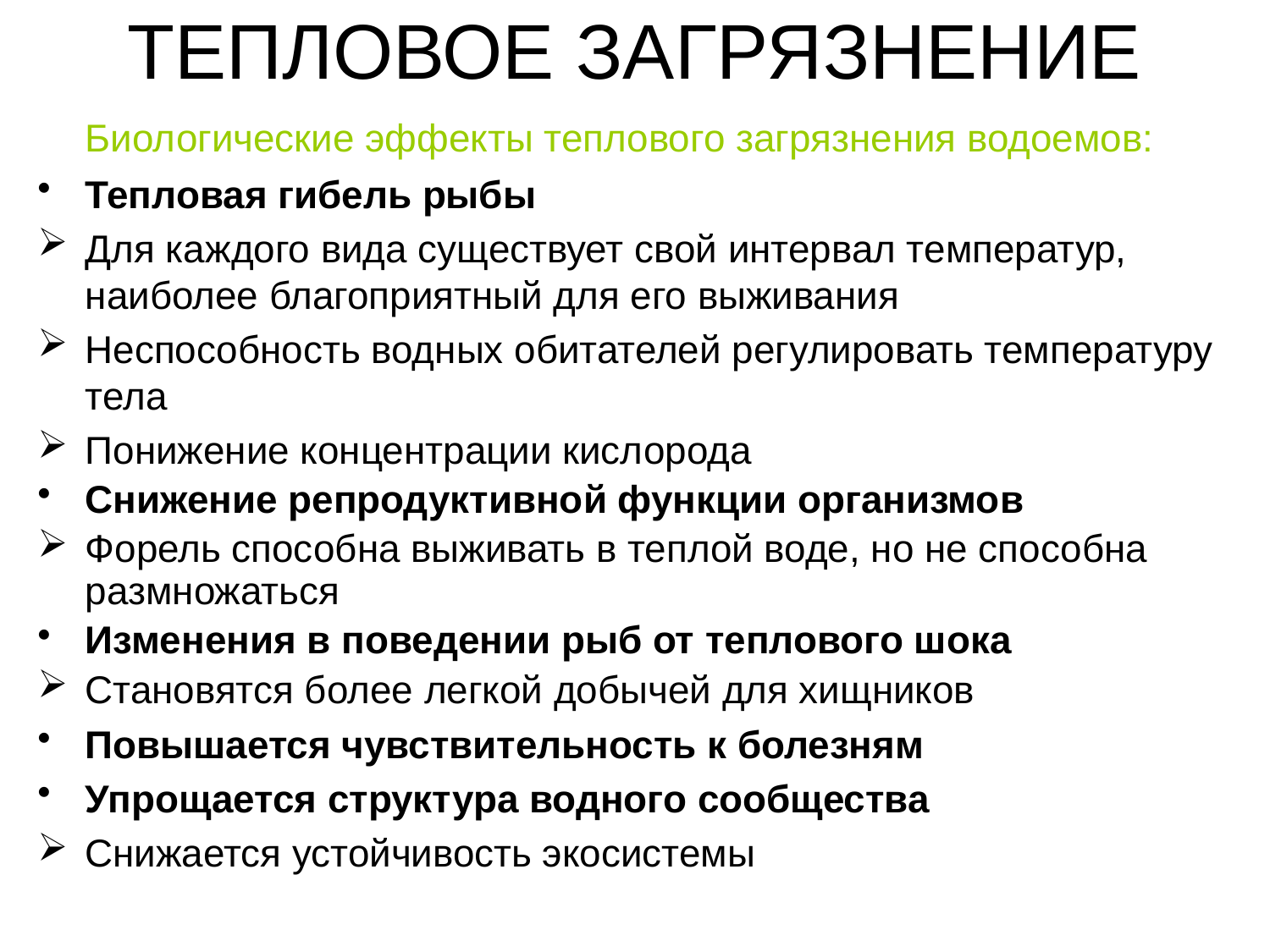

# ТЕПЛОВОЕ ЗАГРЯЗНЕНИЕ
	Биологические эффекты теплового загрязнения водоемов:
Тепловая гибель рыбы
Для каждого вида существует свой интервал температур, наиболее благоприятный для его выживания
Неспособность водных обитателей регулировать температуру тела
Понижение концентрации кислорода
Снижение репродуктивной функции организмов
Форель способна выживать в теплой воде, но не способна размножаться
Изменения в поведении рыб от теплового шока
Становятся более легкой добычей для хищников
Повышается чувствительность к болезням
Упрощается структура водного сообщества
Снижается устойчивость экосистемы